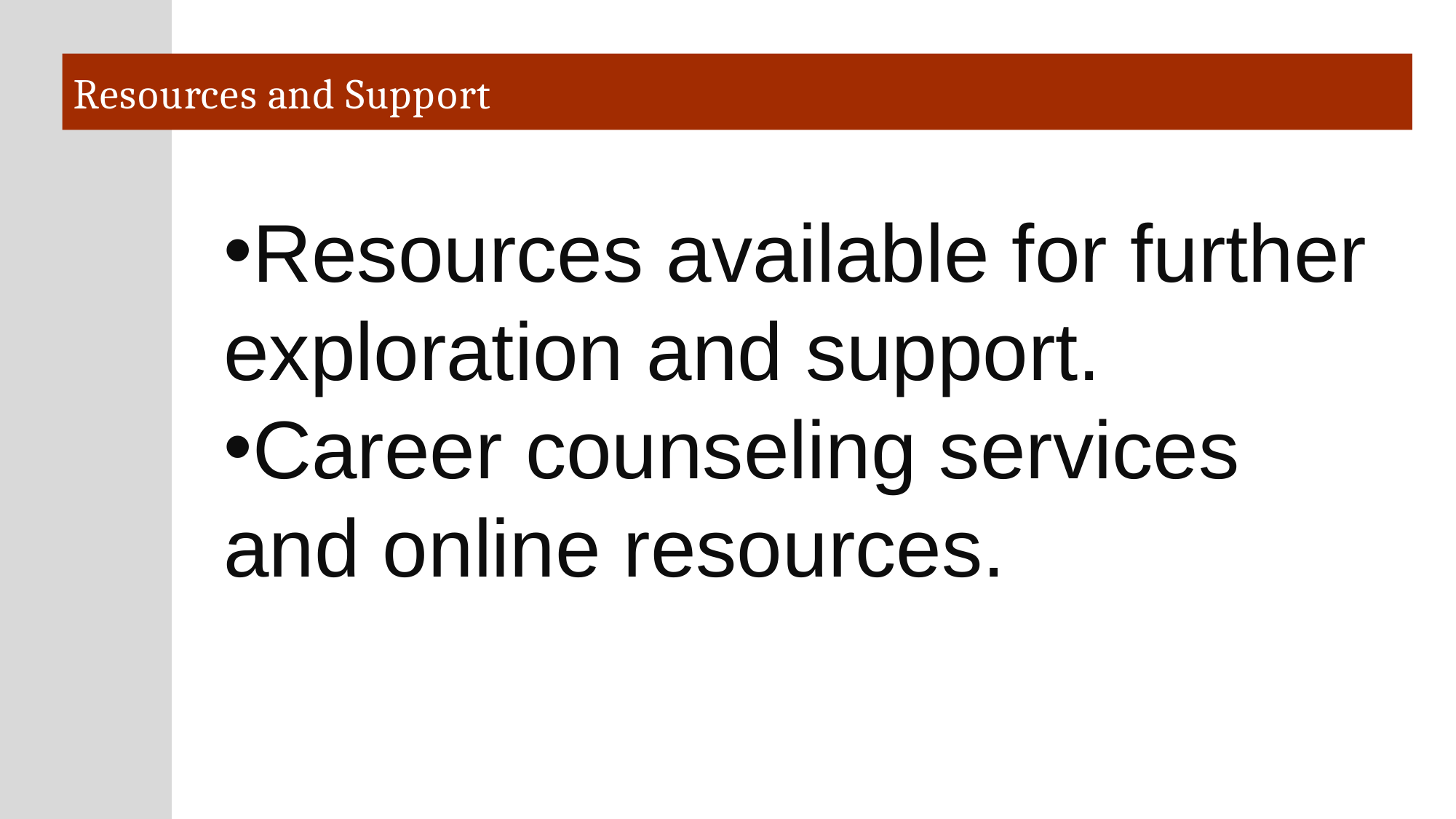

# Resources and Support
Resources available for further exploration and support.
Career counseling services and online resources.